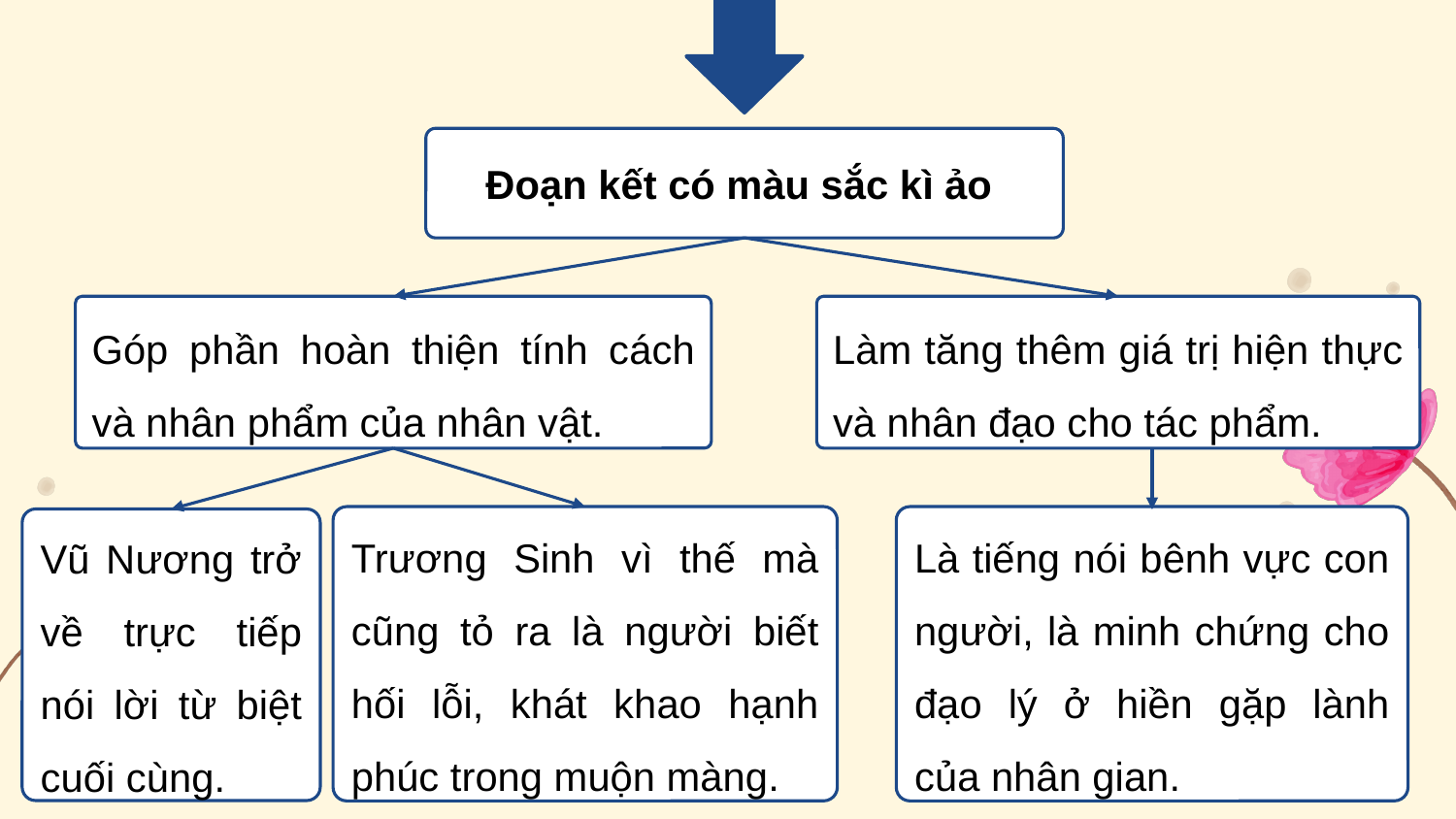

Đoạn kết có màu sắc kì ảo
Góp phần hoàn thiện tính cách và nhân phẩm của nhân vật.
Làm tăng thêm giá trị hiện thực và nhân đạo cho tác phẩm.
Trương Sinh vì thế mà cũng tỏ ra là người biết hối lỗi, khát khao hạnh phúc trong muộn màng.
Là tiếng nói bênh vực con người, là minh chứng cho đạo lý ở hiền gặp lành của nhân gian.
Vũ Nương trở về trực tiếp nói lời từ biệt cuối cùng.